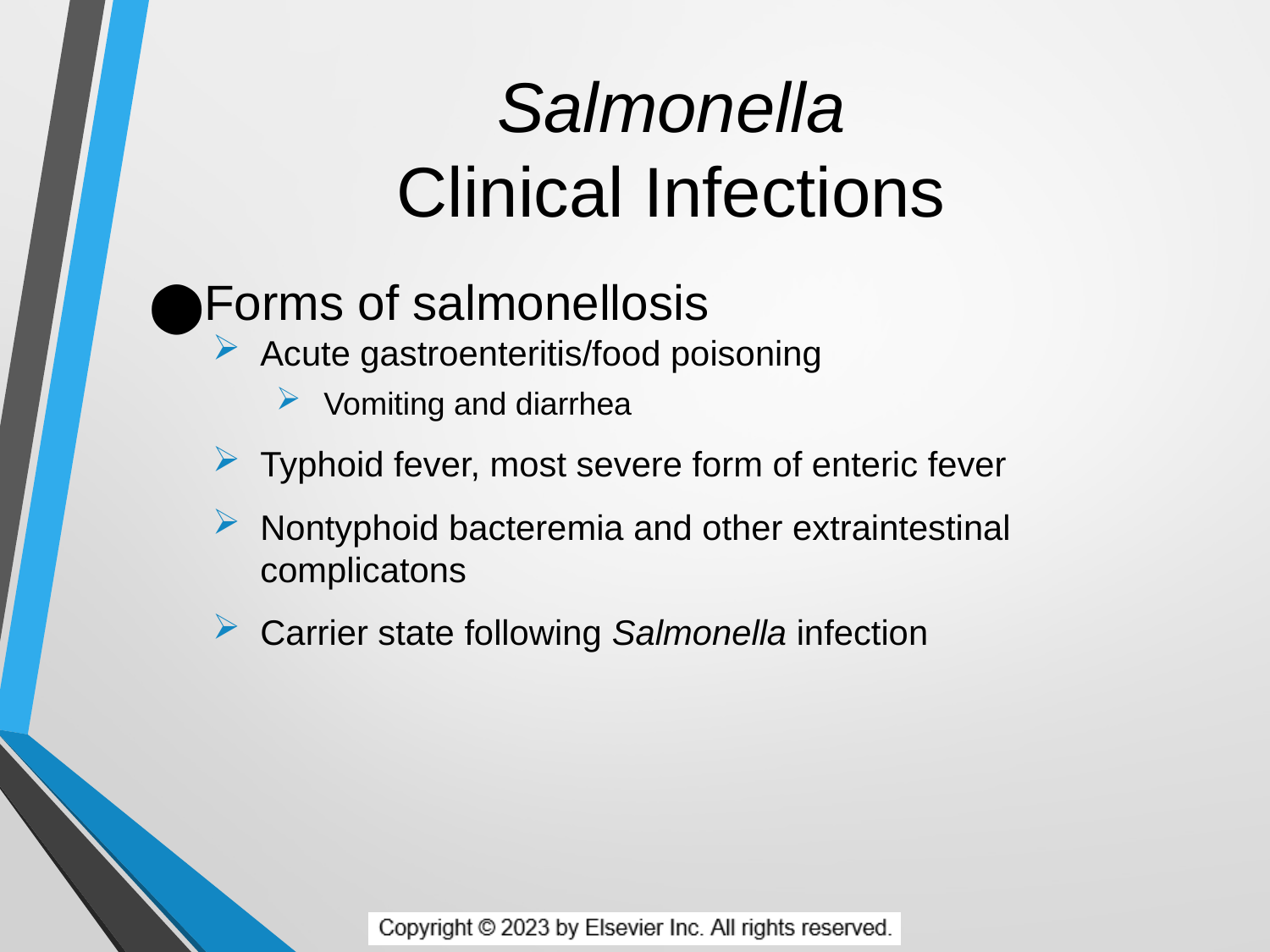

# Salmonella Clinical Infections
Forms of salmonellosis
Acute gastroenteritis/food poisoning
Vomiting and diarrhea
Typhoid fever, most severe form of enteric fever
Nontyphoid bacteremia and other extraintestinal complicatons
Carrier state following Salmonella infection